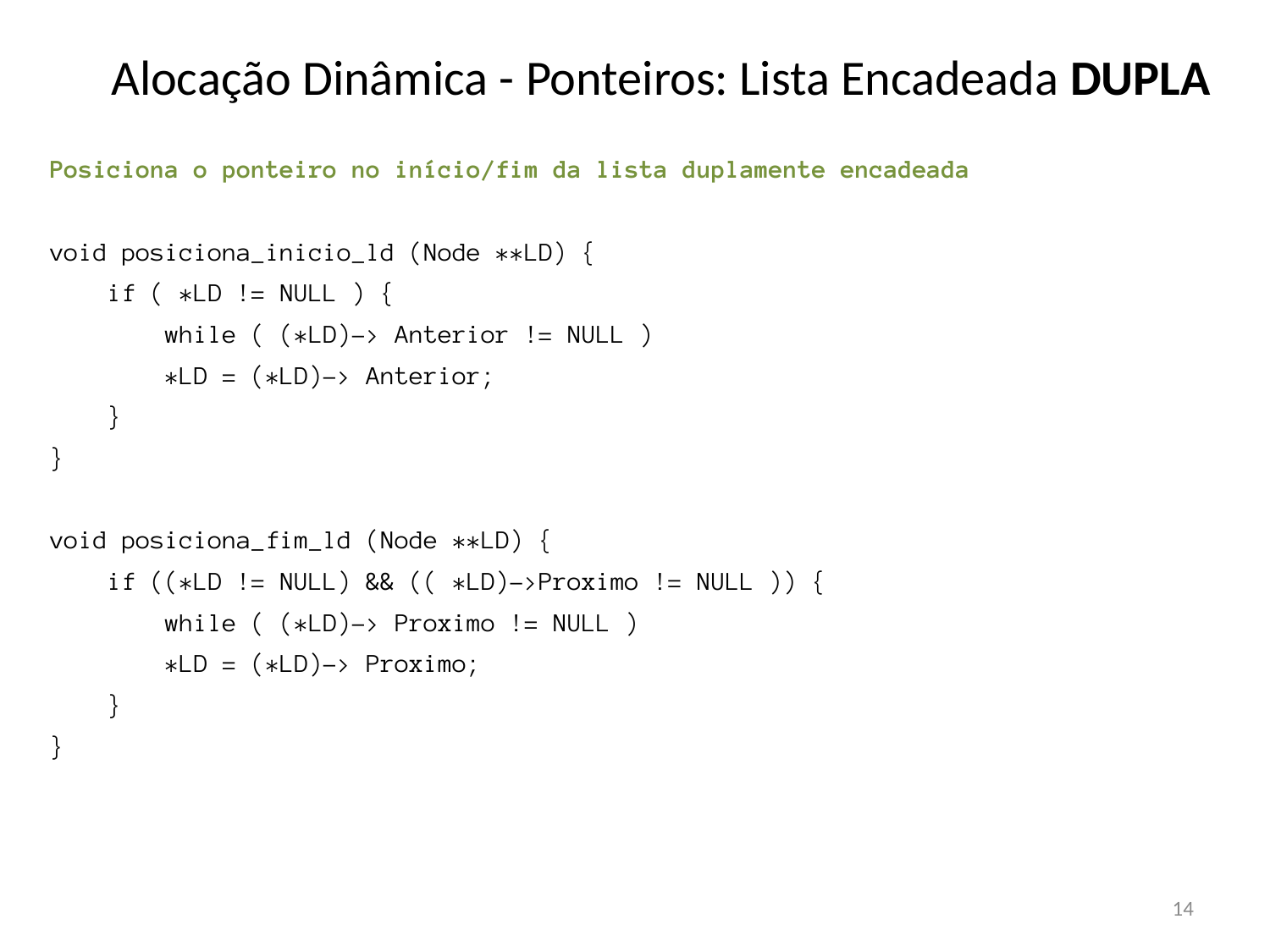

# Alocação Dinâmica - Ponteiros: Lista Encadeada DUPLA
Posiciona o ponteiro no início/fim da lista duplamente encadeada

void posiciona_inicio_ld (Node **LD) {
    if ( *LD != NULL ) {
        while ( (*LD)-> Anterior != NULL )
        *LD = (*LD)-> Anterior;
    }
}

void posiciona_fim_ld (Node **LD) {
    if ((*LD != NULL) && (( *LD)->Proximo != NULL )) {
        while ( (*LD)-> Proximo != NULL )
        *LD = (*LD)-> Proximo;
    }
}
14